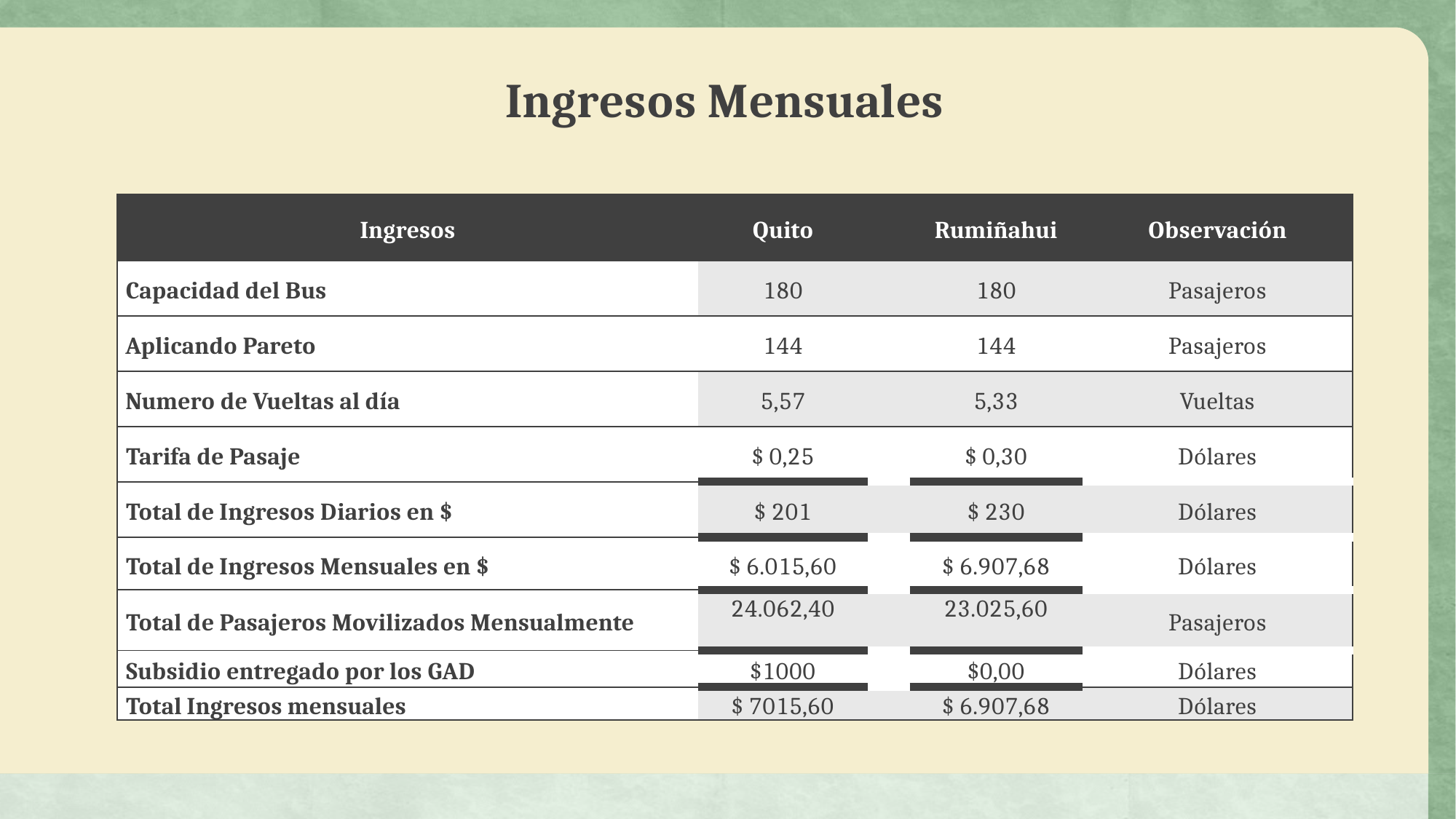

# Ingresos Mensuales
| Ingresos | Quito |  | Rumiñahui | Observación |
| --- | --- | --- | --- | --- |
| Capacidad del Bus | 180 |  | 180 | Pasajeros |
| Aplicando Pareto | 144 |  | 144 | Pasajeros |
| Numero de Vueltas al día | 5,57 |  | 5,33 | Vueltas |
| Tarifa de Pasaje | $ 0,25 |  | $ 0,30 | Dólares |
| Total de Ingresos Diarios en $ | $ 201 |  | $ 230 | Dólares |
| Total de Ingresos Mensuales en $ | $ 6.015,60 |  | $ 6.907,68 | Dólares |
| Total de Pasajeros Movilizados Mensualmente | 24.062,40 |  | 23.025,60 | Pasajeros |
| Subsidio entregado por los GAD | $1000 |  | $0,00 | Dólares |
| Total Ingresos mensuales | $ 7015,60 |  | $ 6.907,68 | Dólares |